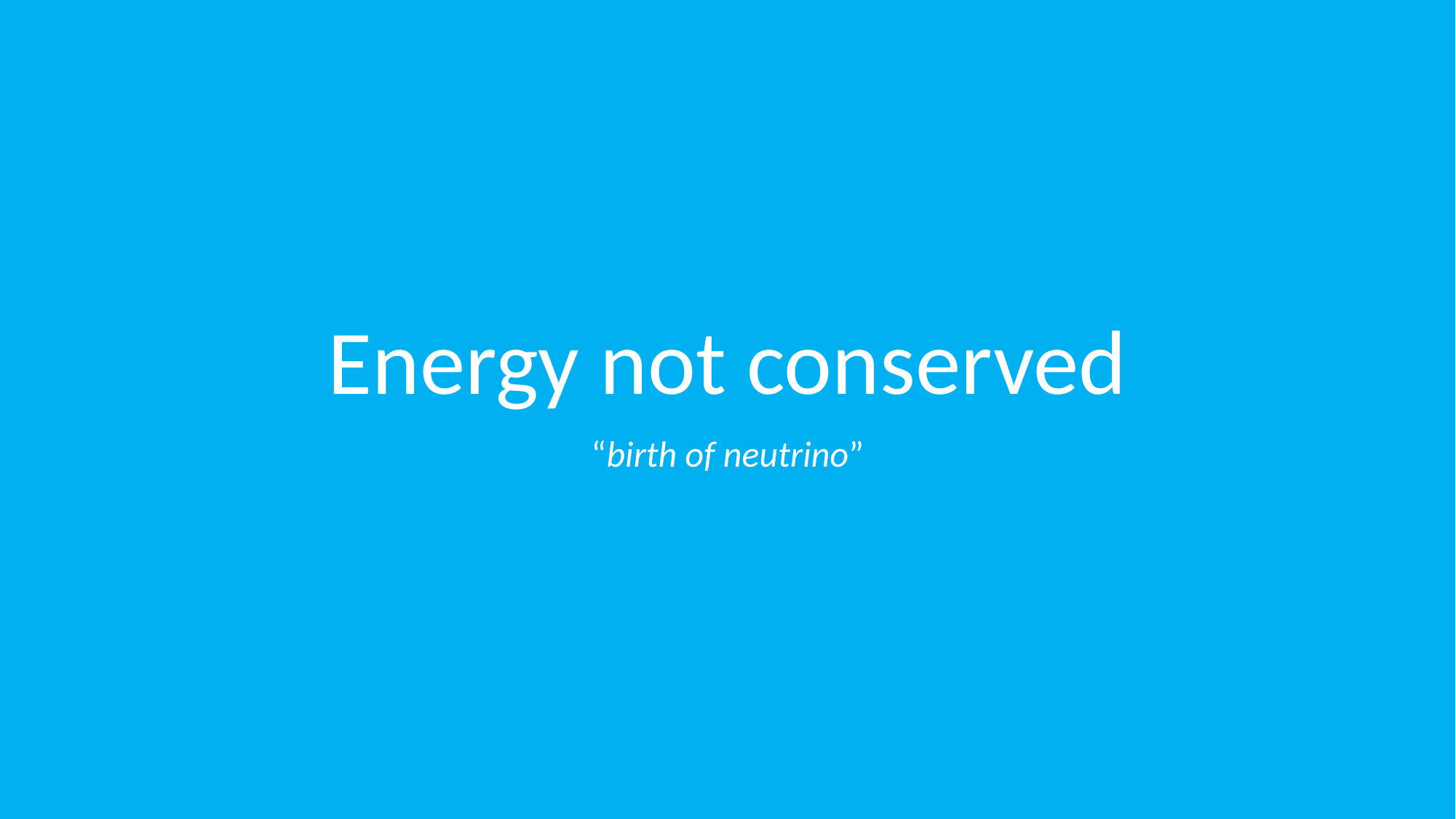

# Energy not conserved
“birth of neutrino”